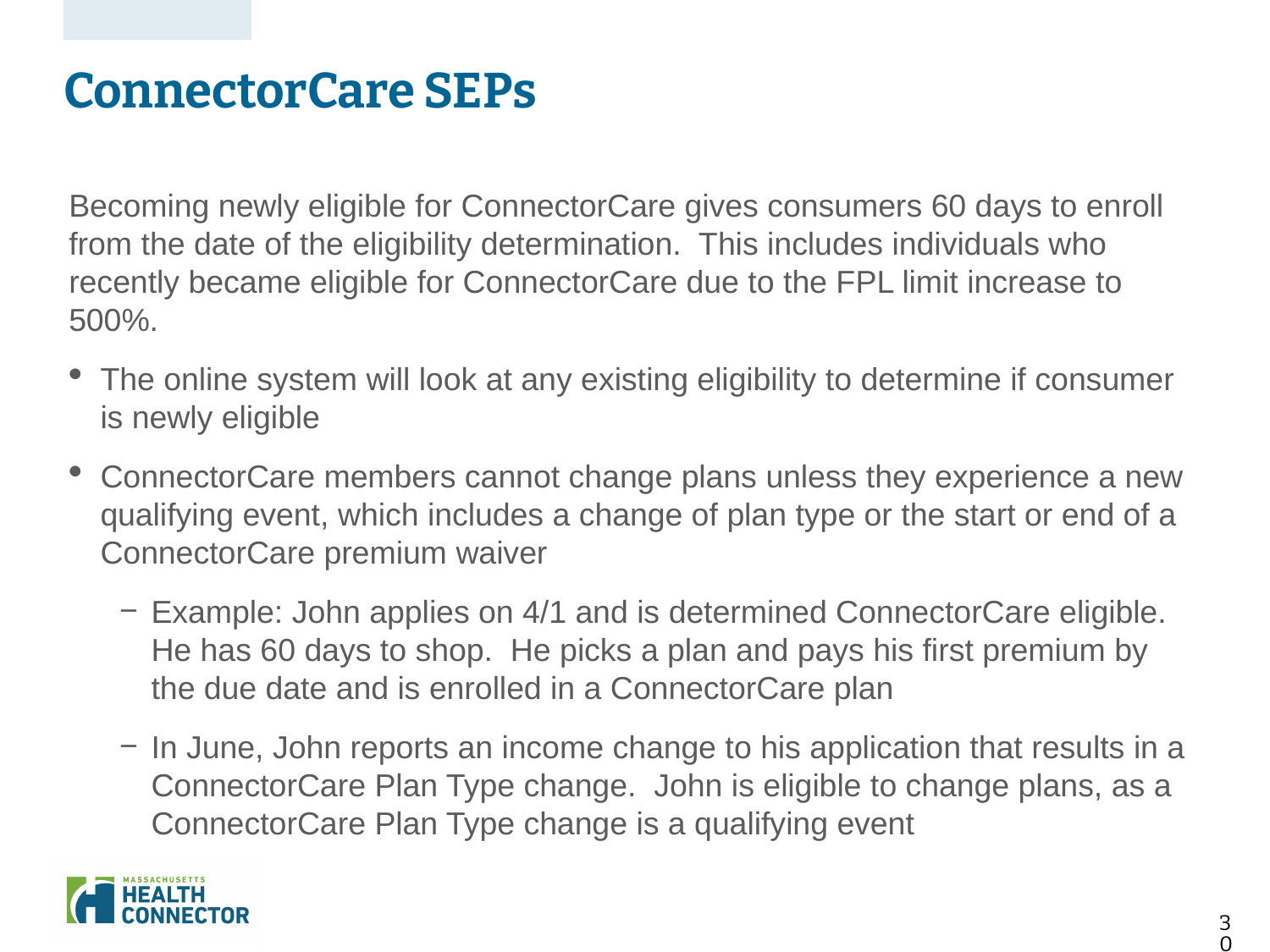

# ConnectorCare SEPs
Becoming newly eligible for ConnectorCare gives consumers 60 days to enroll from the date of the eligibility determination.  This includes individuals who recently became eligible for ConnectorCare due to the FPL limit increase to 500%.
The online system will look at any existing eligibility to determine if consumer is newly eligible
ConnectorCare members cannot change plans unless they experience a new qualifying event, which includes a change of plan type or the start or end of a ConnectorCare premium waiver
Example: John applies on 4/1 and is determined ConnectorCare eligible.  He has 60 days to shop.  He picks a plan and pays his first premium by the due date and is enrolled in a ConnectorCare plan
In June, John reports an income change to his application that results in a ConnectorCare Plan Type change.  John is eligible to change plans, as a ConnectorCare Plan Type change is a qualifying event

30